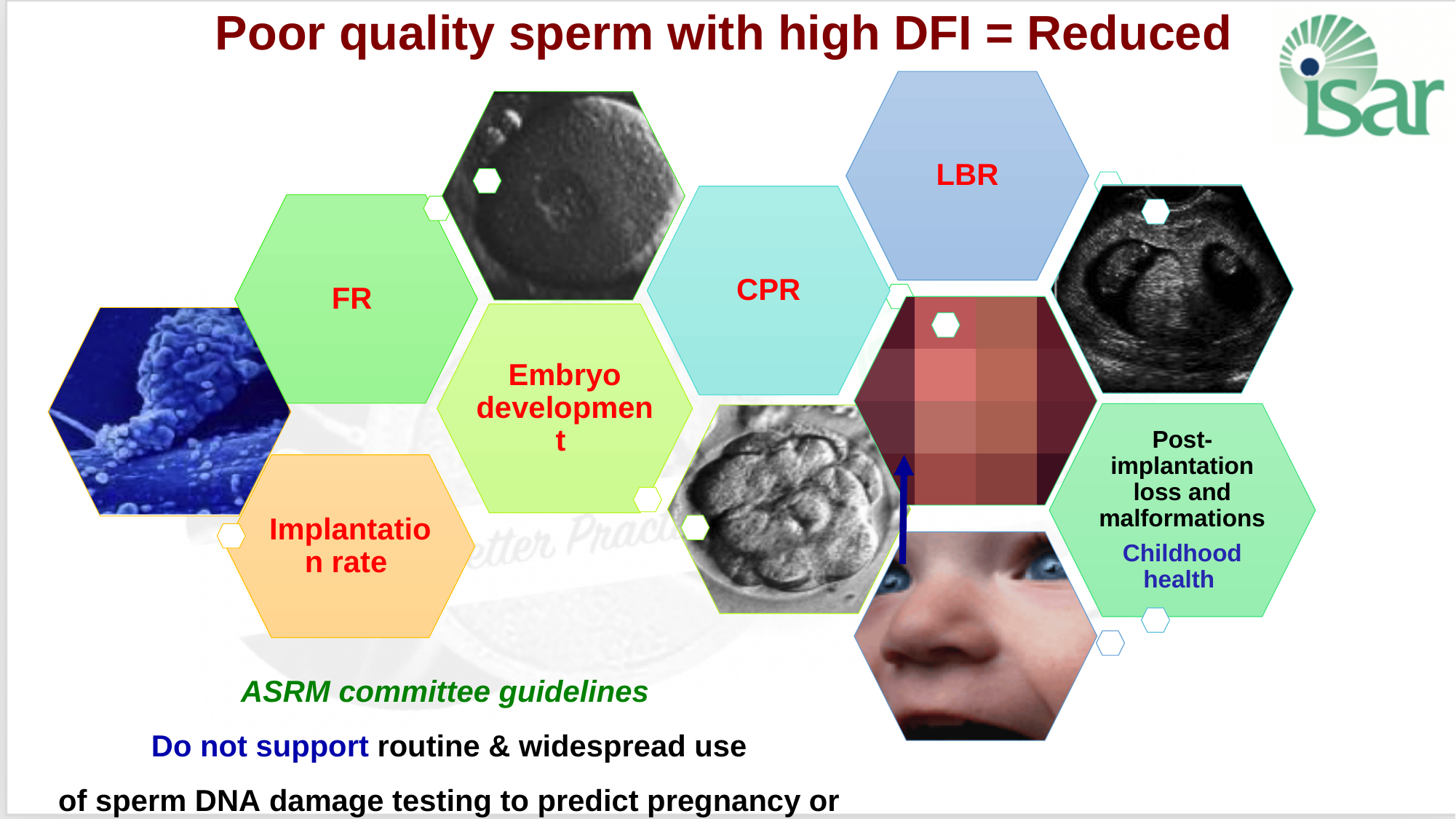

# Poor quality sperm with high DFI = Reduced
Implantation rate
Embryo development
FR
Post-implantation loss and malformations
Childhood health
CPR
LBR
ASRM committee guidelines
Do not support routine & widespread use of sperm DNA damage testing to predict pregnancy or pregnancy loss (Level C)